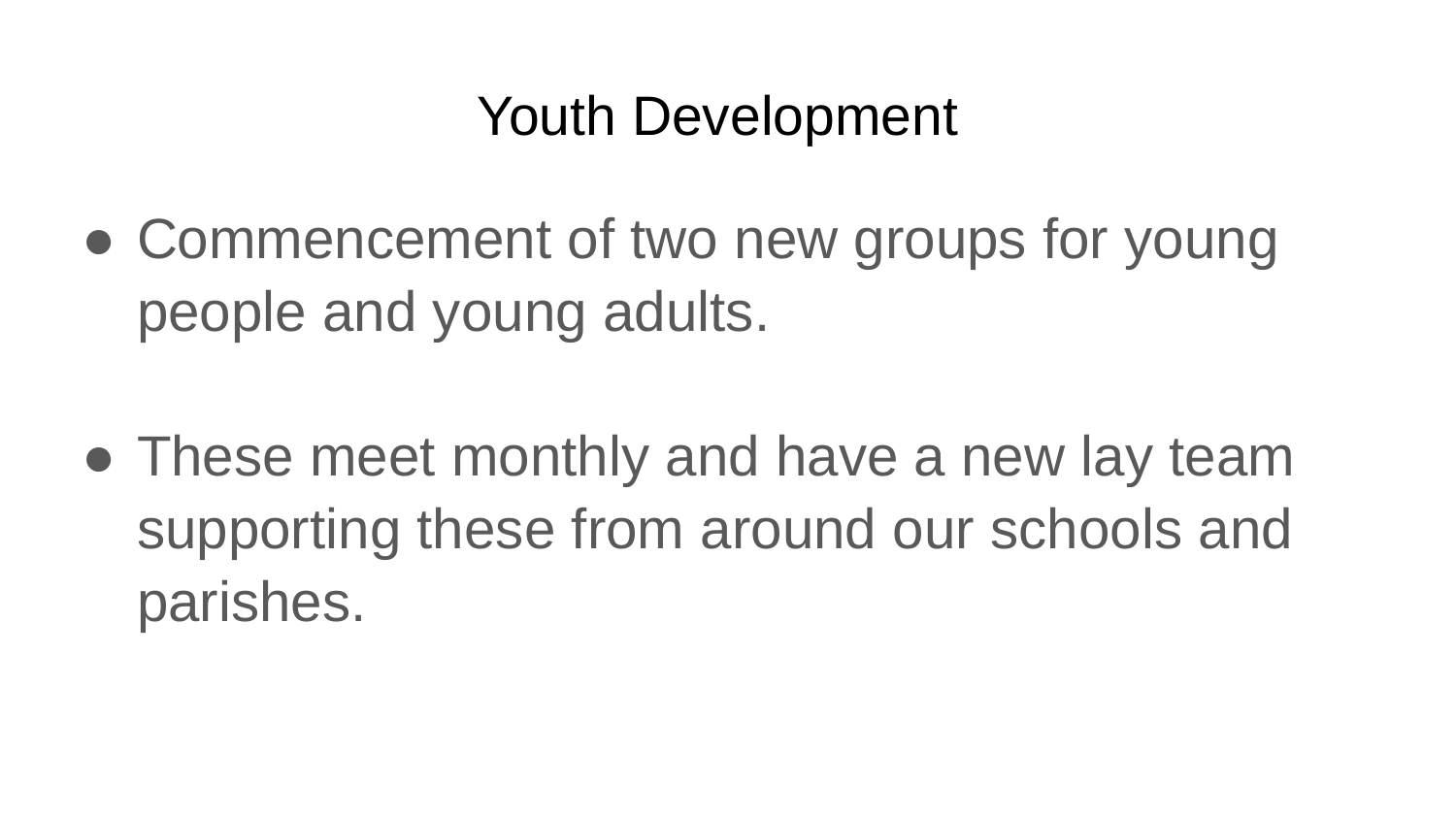

# Youth Development
Commencement of two new groups for young people and young adults.

These meet monthly and have a new lay team supporting these from around our schools and parishes.